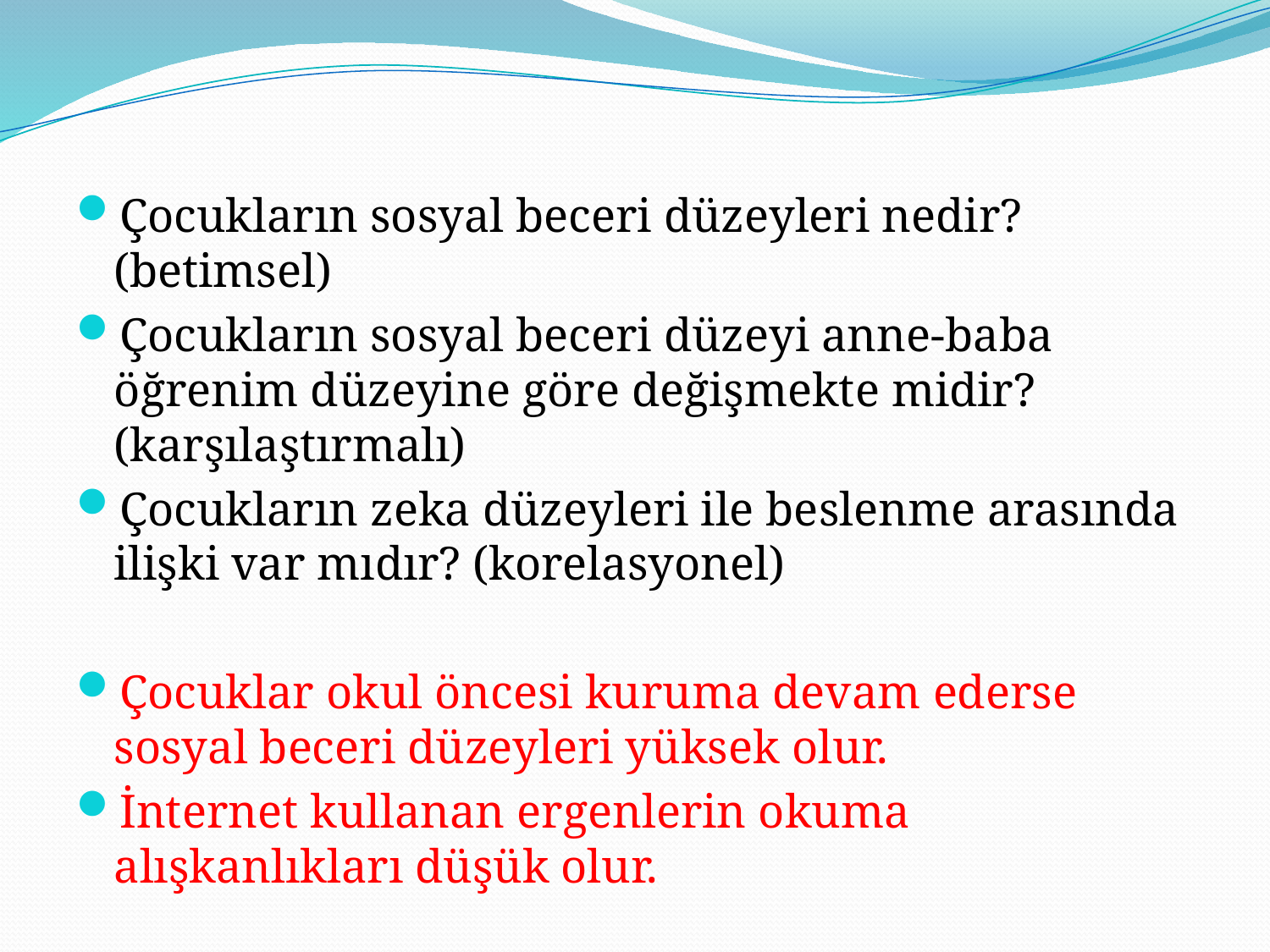

#

Çocukların sosyal beceri düzeyleri nedir? (betimsel)
Çocukların sosyal beceri düzeyi anne-baba öğrenim düzeyine göre değişmekte midir? (karşılaştırmalı)
Çocukların zeka düzeyleri ile beslenme arasında ilişki var mıdır? (korelasyonel)

Çocuklar okul öncesi kuruma devam ederse sosyal beceri düzeyleri yüksek olur.
İnternet kullanan ergenlerin okuma alışkanlıkları düşük olur.